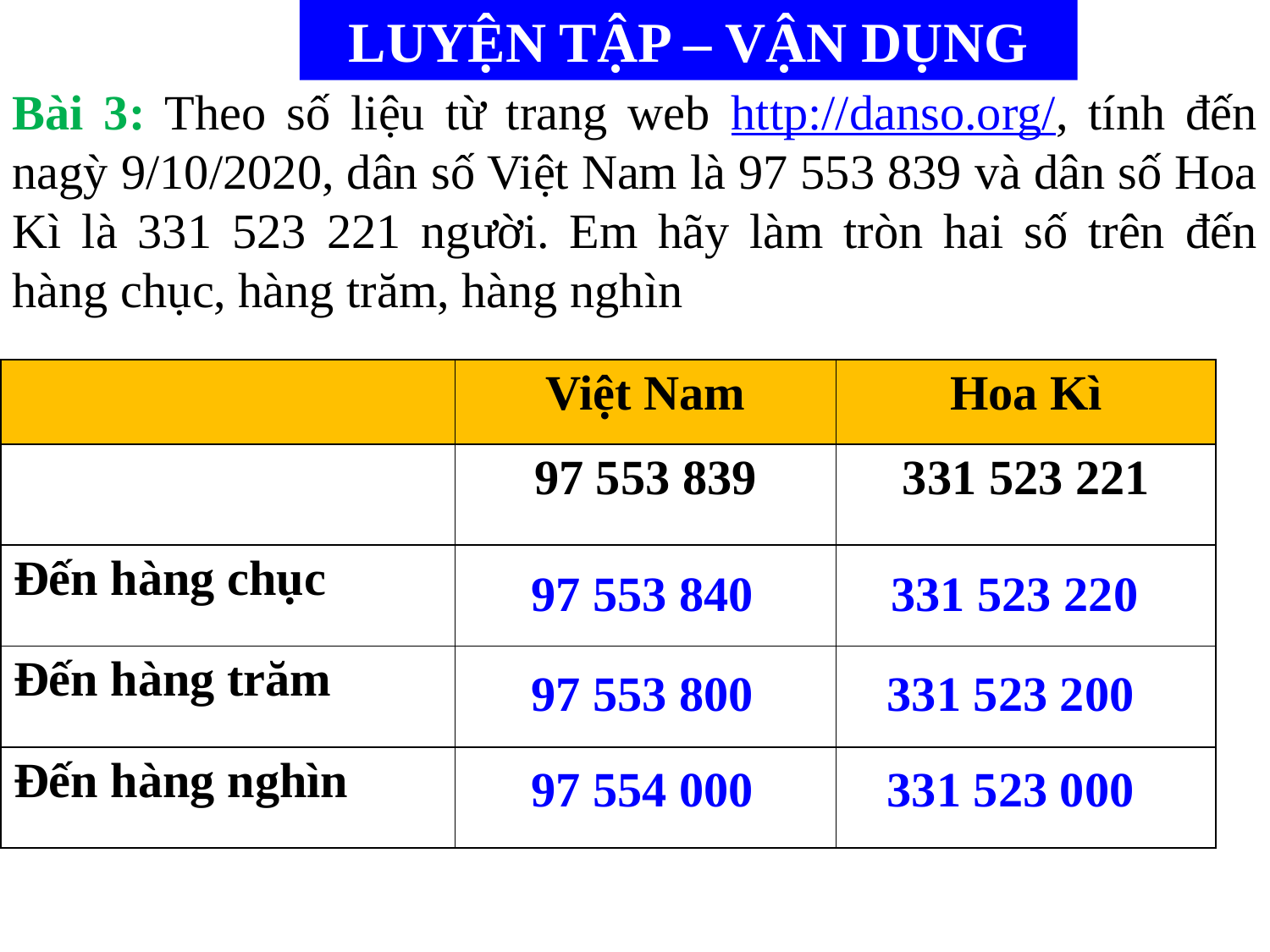

LUYỆN TẬP – VẬN DỤNG
Bài 3: Theo số liệu từ trang web http://danso.org/, tính đến nagỳ 9/10/2020, dân số Việt Nam là 97 553 839 và dân số Hoa Kì là 331 523 221 người. Em hãy làm tròn hai số trên đến hàng chục, hàng trăm, hàng nghìn
|  | Việt Nam | Hoa Kì |
| --- | --- | --- |
|  | 97 553 839 | 331 523 221 |
| Đến hàng chục |  |  |
| Đến hàng trăm |  |  |
| Đến hàng nghìn |  |  |
97 553 840
331 523 220
97 553 800
331 523 200
97 554 000
331 523 000